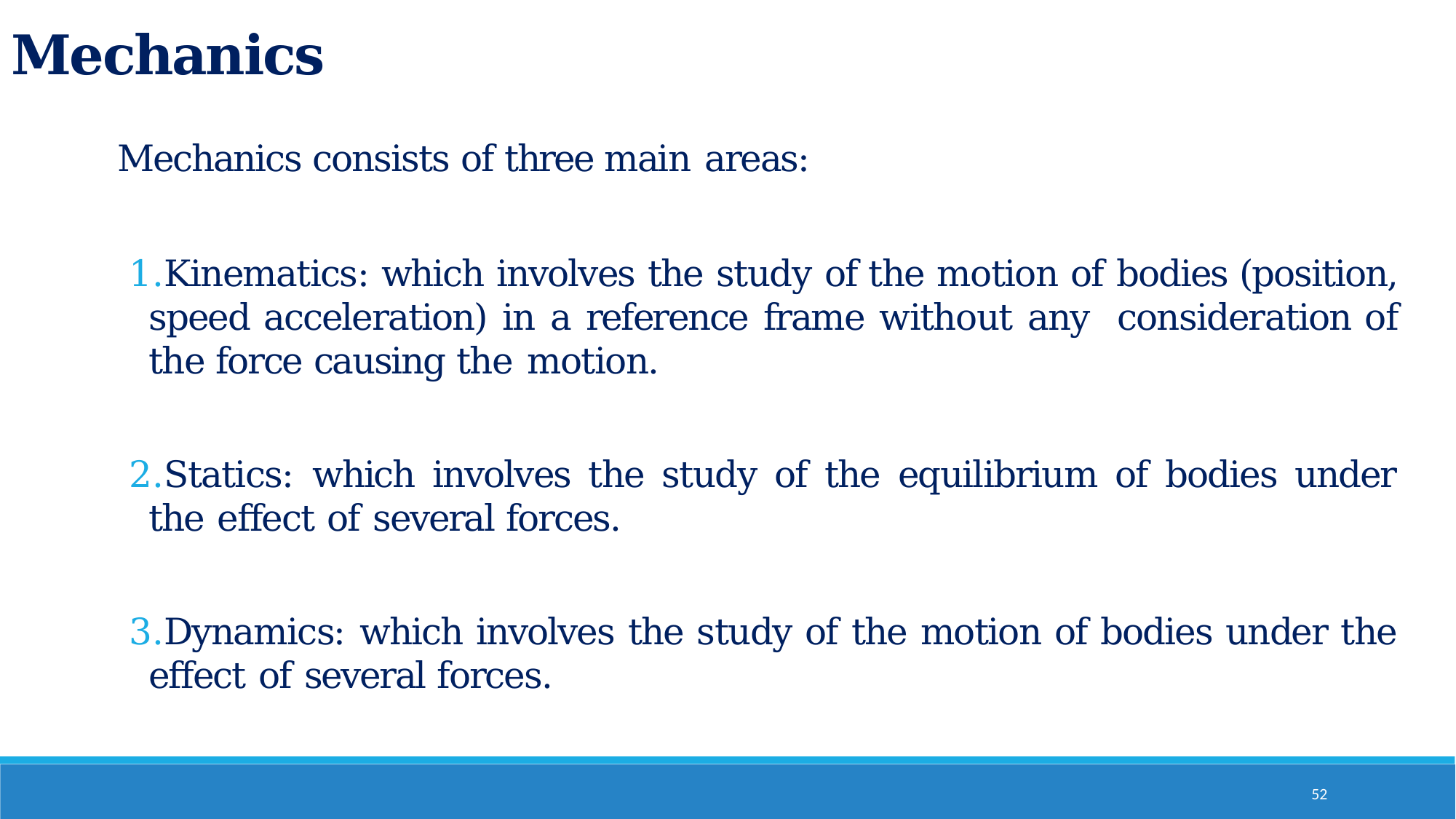

Mechanics
Mechanics consists of three main areas:

Kinematics: which involves the study of the motion of bodies (position, speed acceleration) in a reference frame without any  consideration of the force causing the motion.

Statics: which involves the study of the equilibrium of bodies under the effect of several forces.

Dynamics: which involves the study of the motion of bodies under the effect of several forces.
52